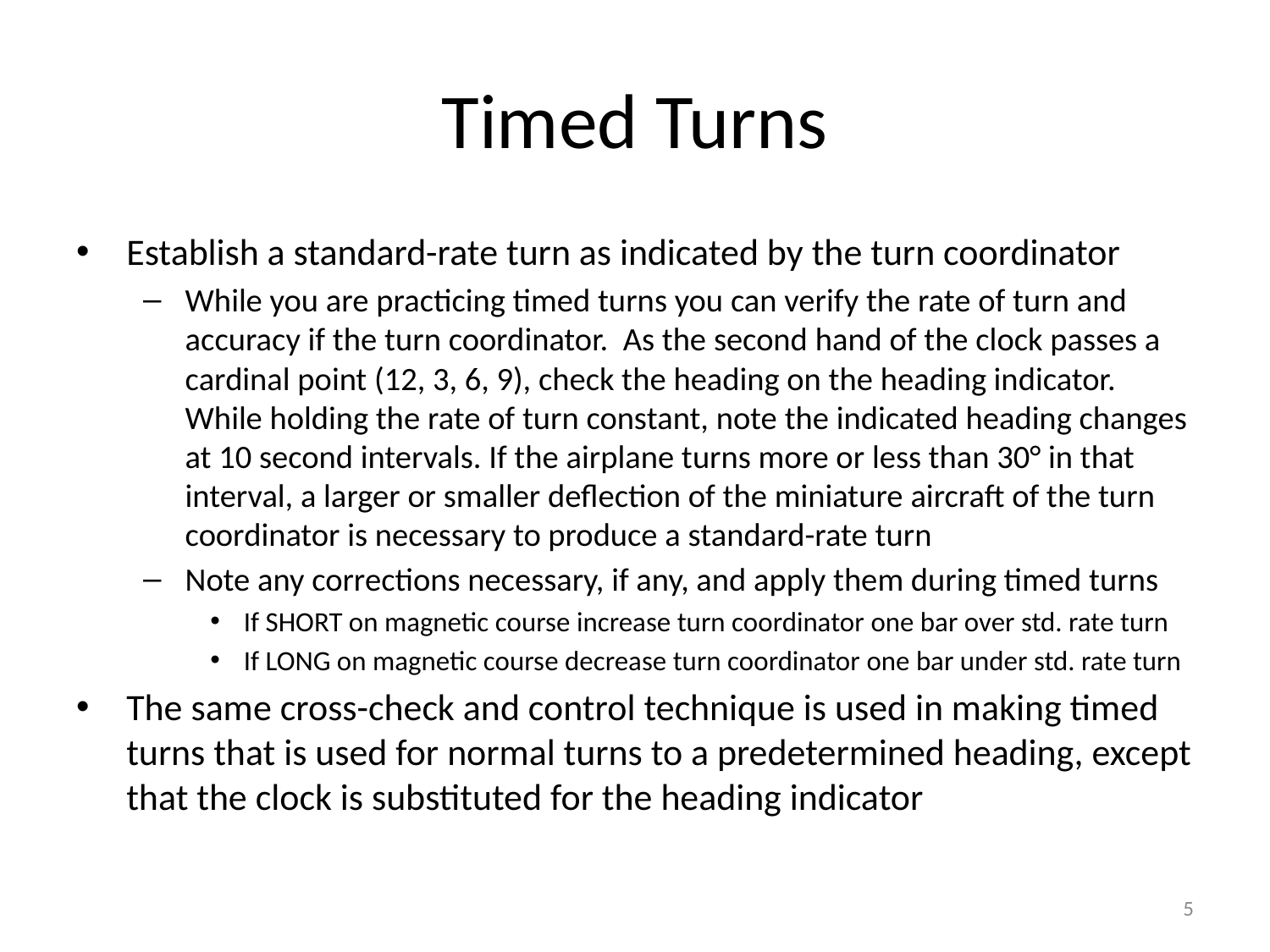

# Timed Turns
Establish a standard-rate turn as indicated by the turn coordinator
While you are practicing timed turns you can verify the rate of turn and accuracy if the turn coordinator.  As the second hand of the clock passes a cardinal point (12, 3, 6, 9), check the heading on the heading indicator.  While holding the rate of turn constant, note the indicated heading changes at 10 second intervals. If the airplane turns more or less than 30° in that interval, a larger or smaller deflection of the miniature aircraft of the turn coordinator is necessary to produce a standard-rate turn
Note any corrections necessary, if any, and apply them during timed turns
If SHORT on magnetic course increase turn coordinator one bar over std. rate turn
If LONG on magnetic course decrease turn coordinator one bar under std. rate turn
The same cross-check and control technique is used in making timed turns that is used for normal turns to a predetermined heading, except that the clock is substituted for the heading indicator
5